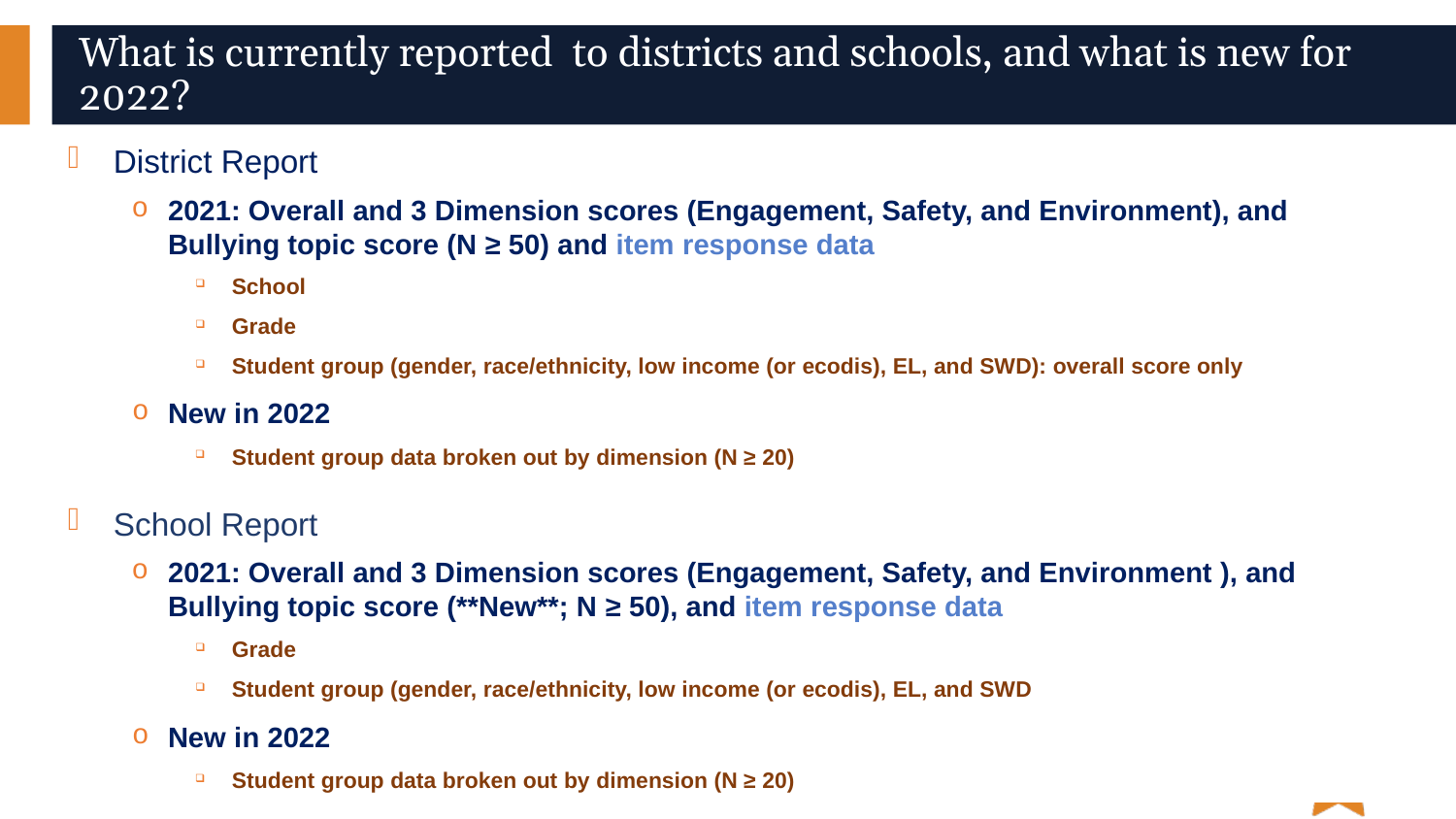

# What is currently reported  to districts and schools, and what is new for 2022?
District Report
2021: Overall and 3 Dimension scores (Engagement, Safety, and Environment), and Bullying topic score (N ≥ 50) and item response data
School
Grade
Student group (gender, race/ethnicity, low income (or ecodis), EL, and SWD): overall score only
New in 2022
Student group data broken out by dimension (N ≥ 20)

School Report
2021: Overall and 3 Dimension scores (Engagement, Safety, and Environment ), and Bullying topic score (**New**; N ≥ 50), and item response data
Grade
Student group (gender, race/ethnicity, low income (or ecodis), EL, and SWD
New in 2022
Student group data broken out by dimension (N ≥ 20)

7